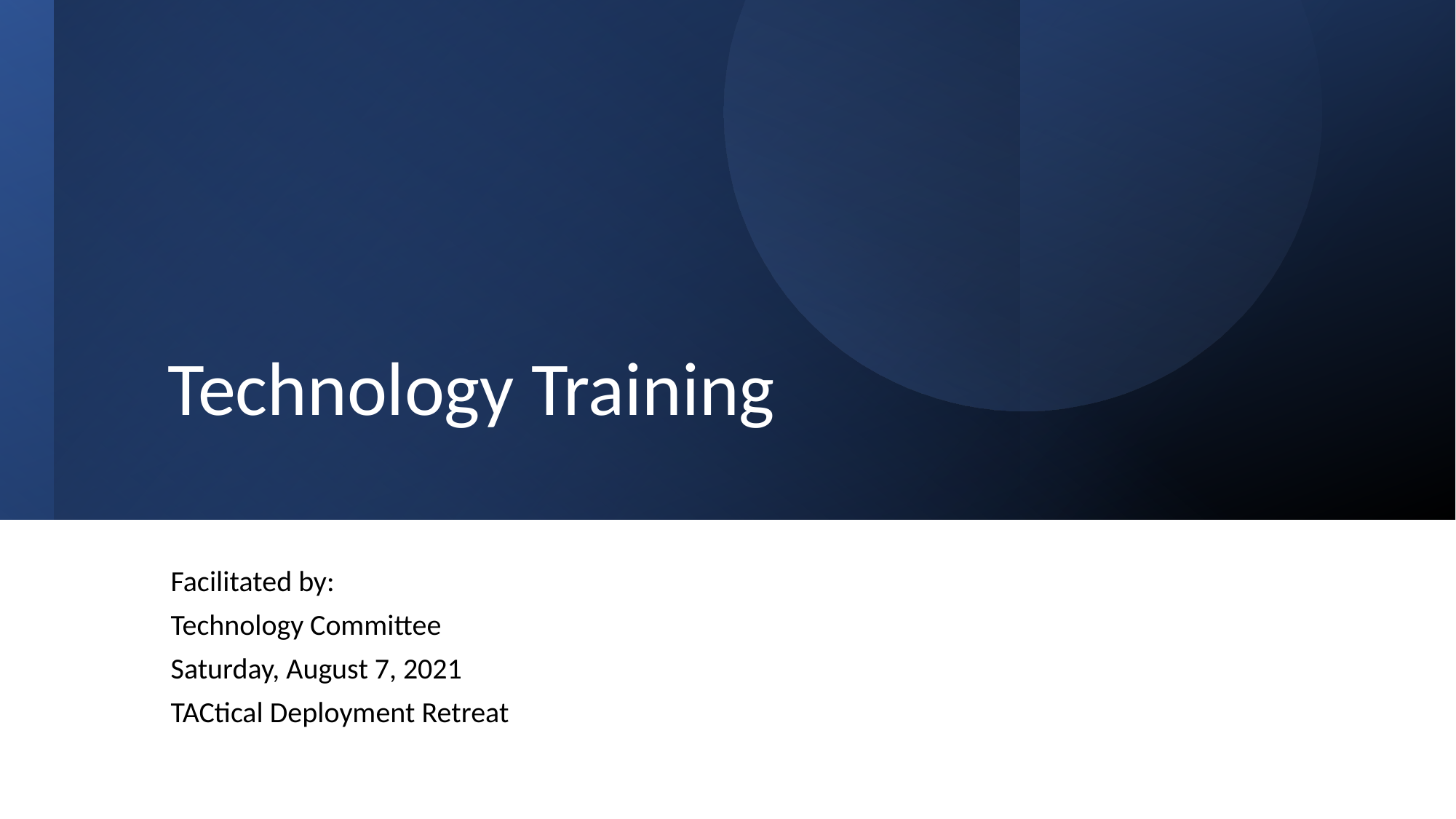

# Technology Training
Facilitated by:
Technology Committee
Saturday, August 7, 2021
TACtical Deployment Retreat